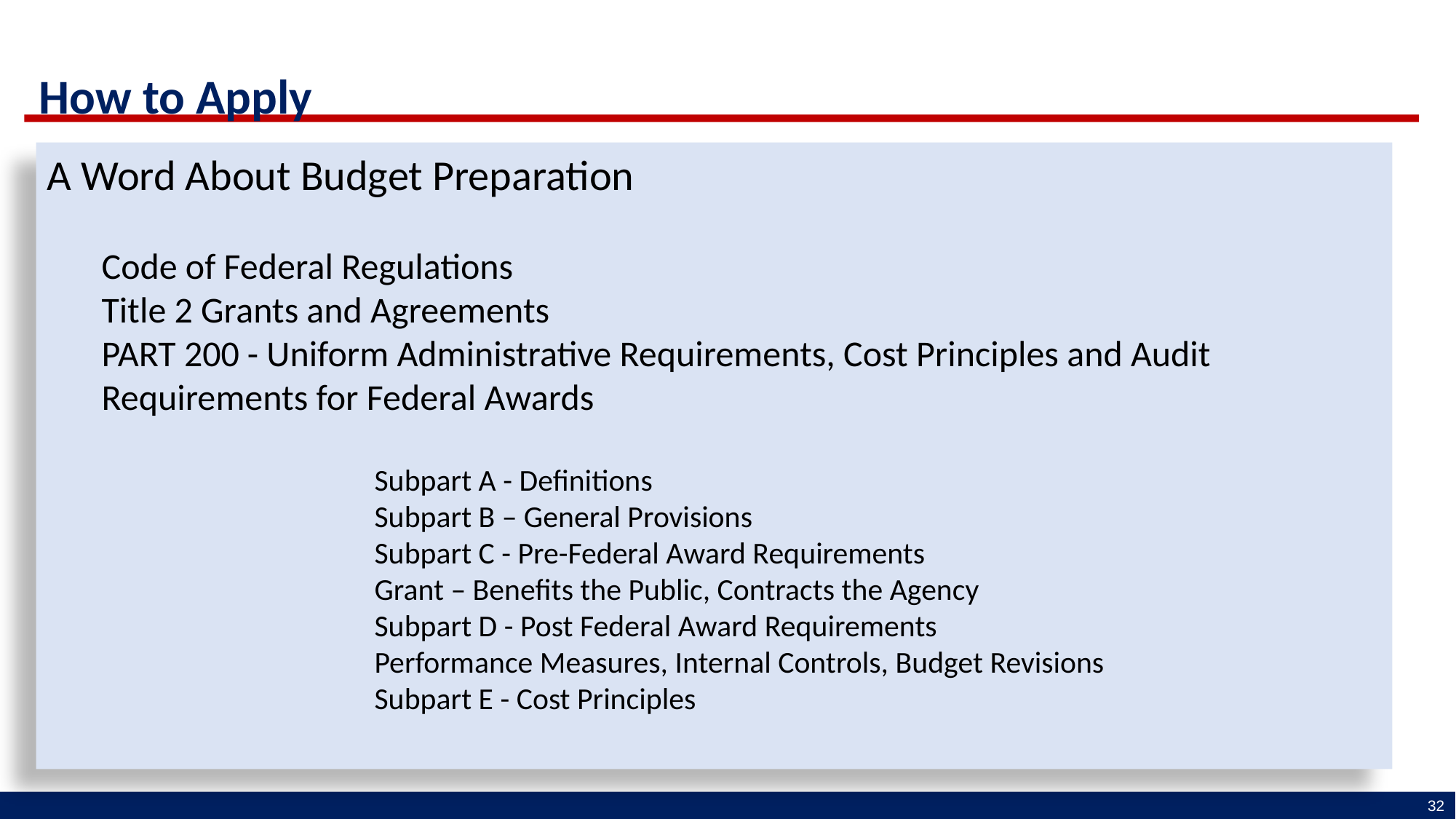

How to Apply
A Word About Budget Preparation

Code of Federal Regulations
Title 2 Grants and Agreements
PART 200 - Uniform Administrative Requirements, Cost Principles and Audit Requirements for Federal Awards

Subpart A - Definitions
Subpart B – General Provisions
Subpart C - Pre-Federal Award Requirements
Grant – Benefits the Public, Contracts the Agency
Subpart D - Post Federal Award Requirements
Performance Measures, Internal Controls, Budget Revisions
Subpart E - Cost Principles
32